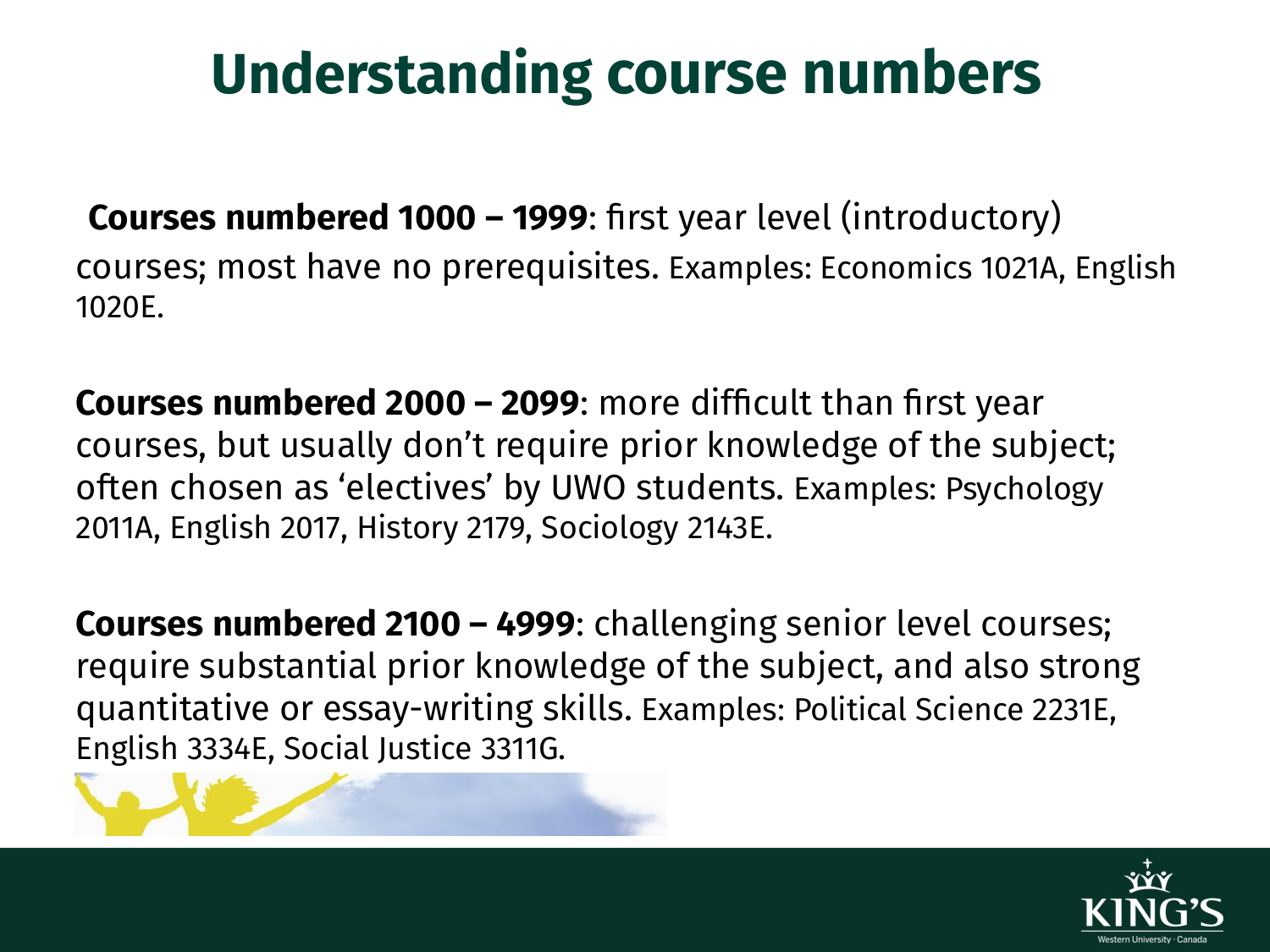

# Understanding course numbers
Courses numbered 1000 – 1999: first year level (introductory)
courses; most have no prerequisites. Examples: Economics 1021A, English  1020E.

Courses numbered 2000 – 2099: more difficult than first year  courses, but usually don’t require prior knowledge of the subject;  often chosen as ‘electives’ by UWO students. Examples: Psychology  2011A, English 2017, History 2179, Sociology 2143E.

Courses numbered 2100 – 4999: challenging senior level courses;  require substantial prior knowledge of the subject, and also strong  quantitative or essay-writing skills. Examples: Political Science 2231E,  English 3334E, Social Justice 3311G.